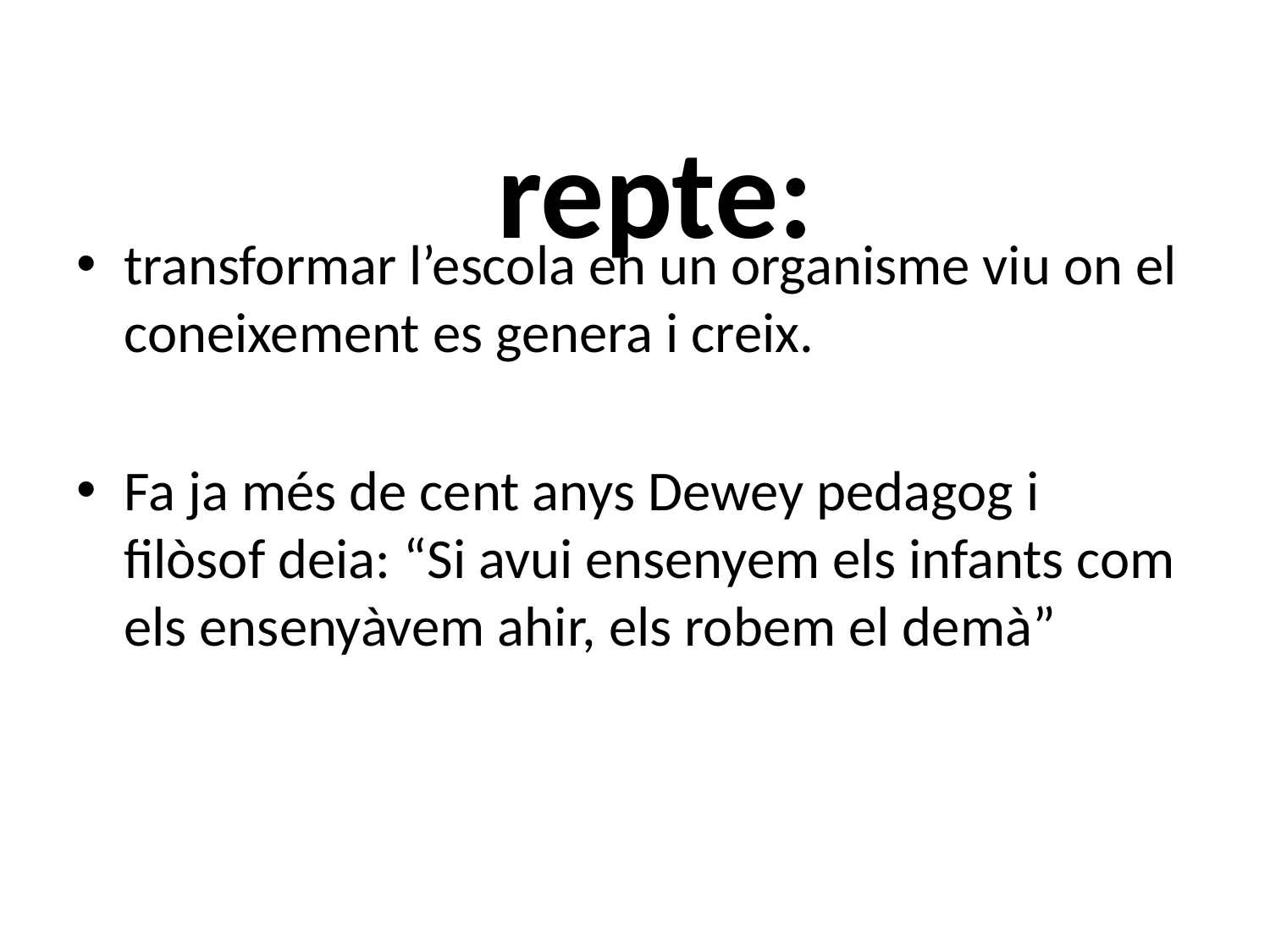

# repte:
transformar l’escola en un organisme viu on el coneixement es genera i creix.

Fa ja més de cent anys Dewey pedagog i filòsof deia: “Si avui ensenyem els infants com els ensenyàvem ahir, els robem el demà”